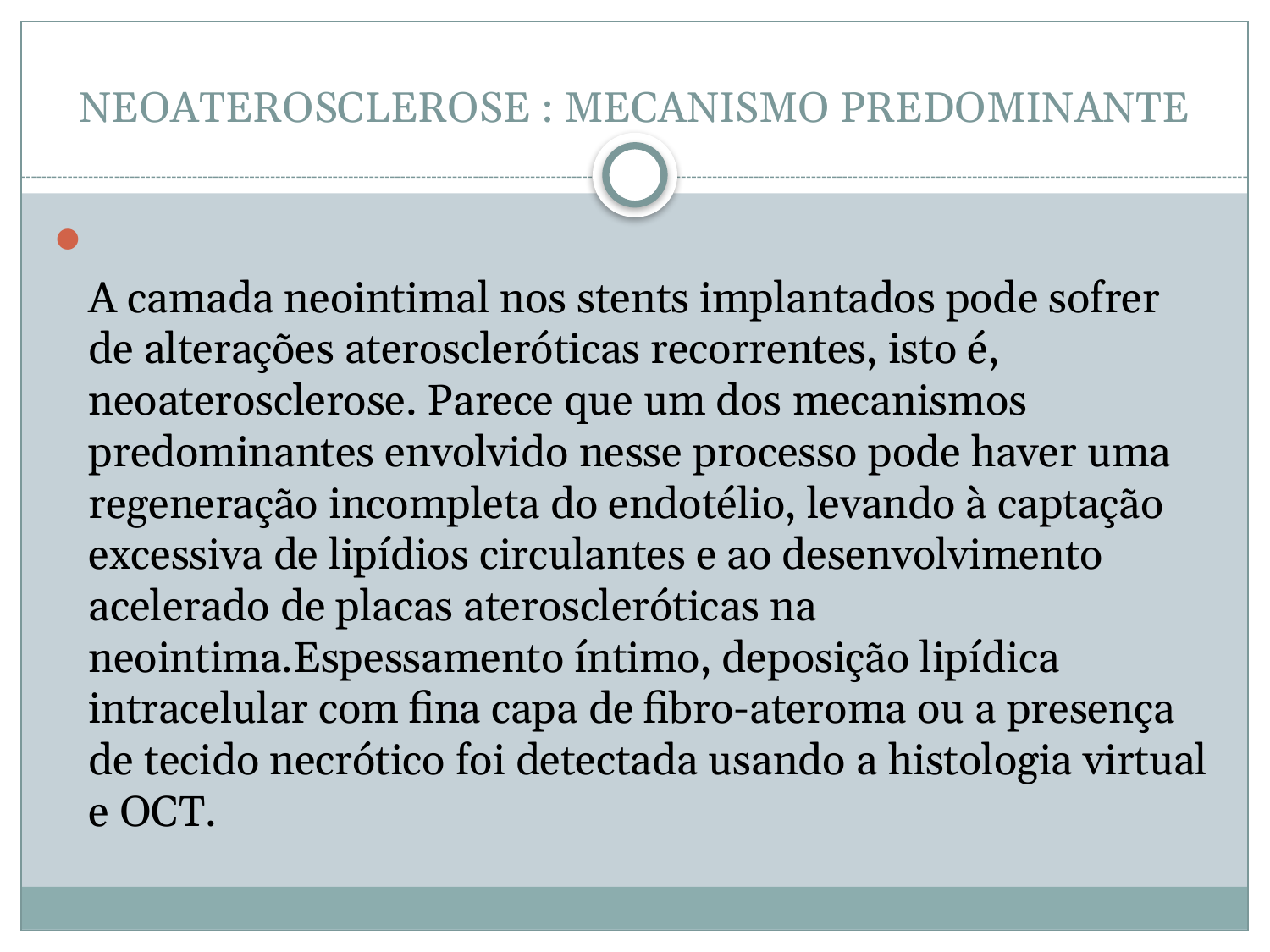

# NEOATEROSCLEROSE : MECANISMO PREDOMINANTE
A camada neointimal nos stents implantados pode sofrer de alterações ateroscleróticas recorrentes, isto é, neoaterosclerose. Parece que um dos mecanismos predominantes envolvido nesse processo pode haver uma regeneração incompleta do endotélio, levando à captação excessiva de lipídios circulantes e ao desenvolvimento acelerado de placas ateroscleróticas na neointima.Espessamento íntimo, deposição lipídica intracelular com fina capa de fibro-ateroma ou a presença de tecido necrótico foi detectada usando a histologia virtual e OCT.